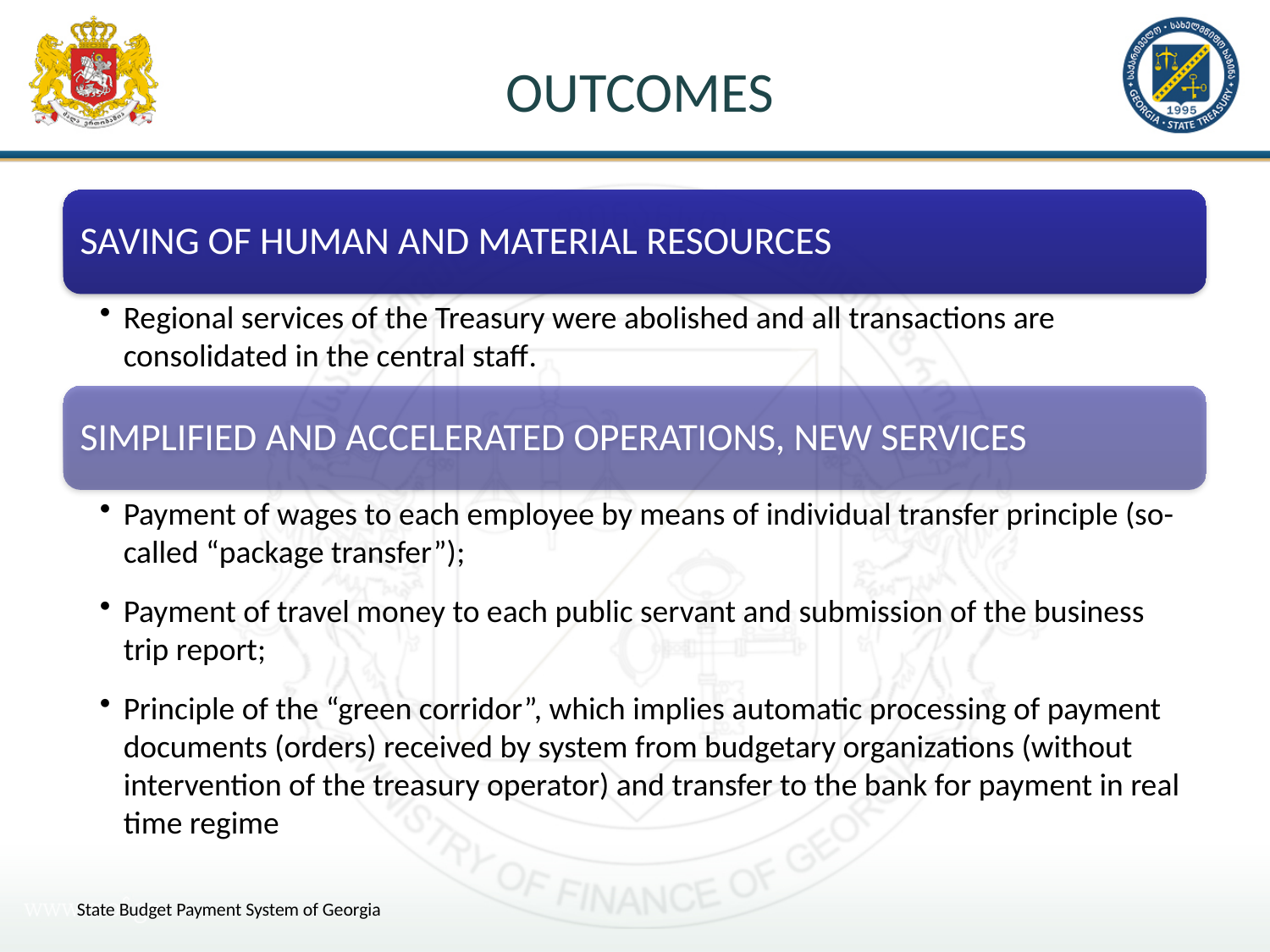

# OUTCOMES
SAVING OF HUMAN AND MATERIAL RESOURCES
Regional services of the Treasury were abolished and all transactions are consolidated in the central staff.
SIMPLIFIED AND ACCELERATED OPERATIONS, NEW SERVICES
Payment of wages to each employee by means of individual transfer principle (so-called “package transfer”);
Payment of travel money to each public servant and submission of the business trip report;
Principle of the “green corridor”, which implies automatic processing of payment documents (orders) received by system from budgetary organizations (without intervention of the treasury operator) and transfer to the bank for payment in real time regime
State Budget Payment System of Georgia